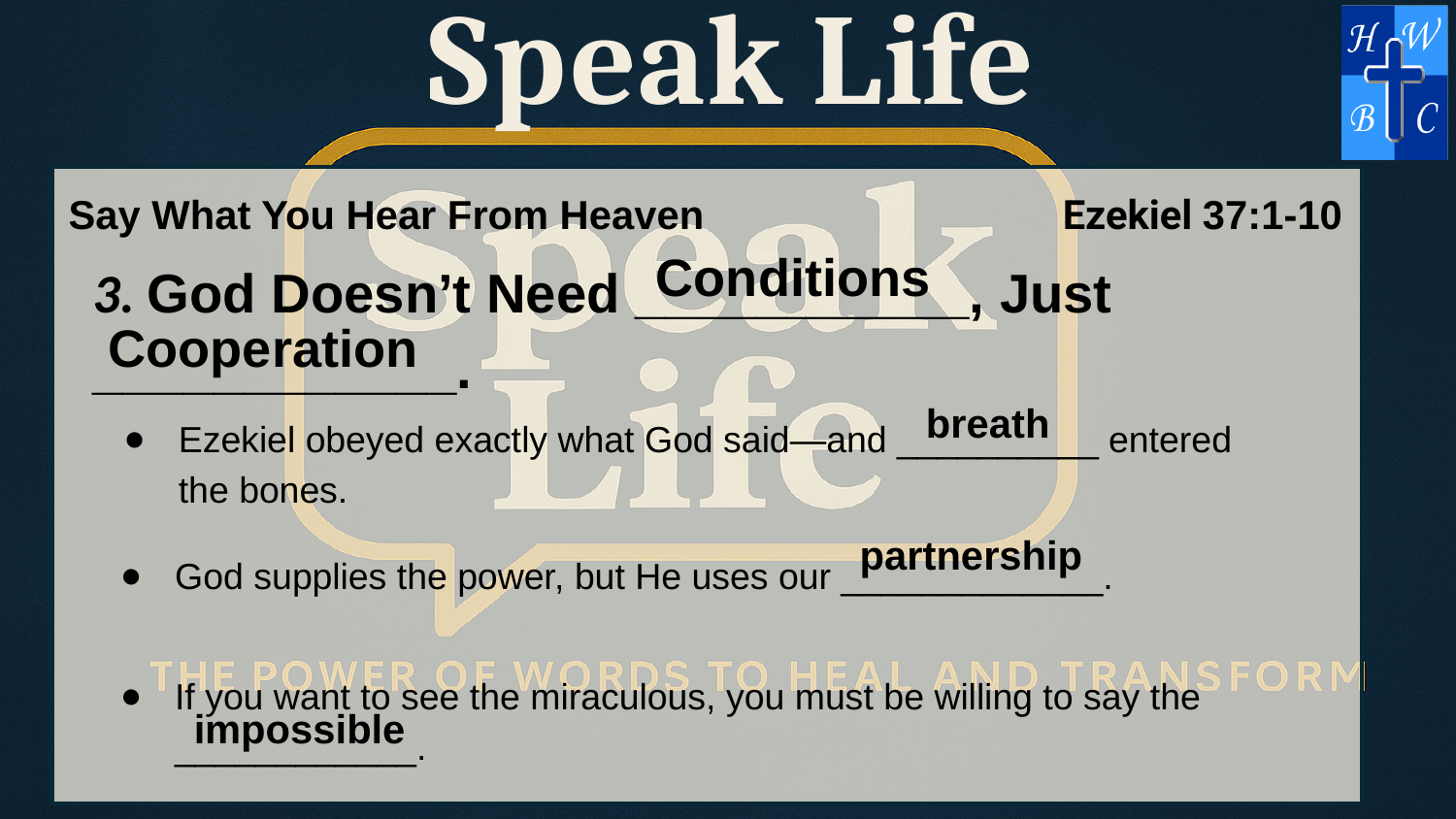

Speak Life

Say What You Hear From Heaven
Ezekiel 37:1-10
Conditions
3. God Doesn’t Need ___________, Just ____________.
Cooperation
breath
Ezekiel obeyed exactly what God said—and __________ entered the bones.
partnership
God supplies the power, but He uses our _____________.
If you want to see the miraculous, you must be willing to say the ____________.
impossible